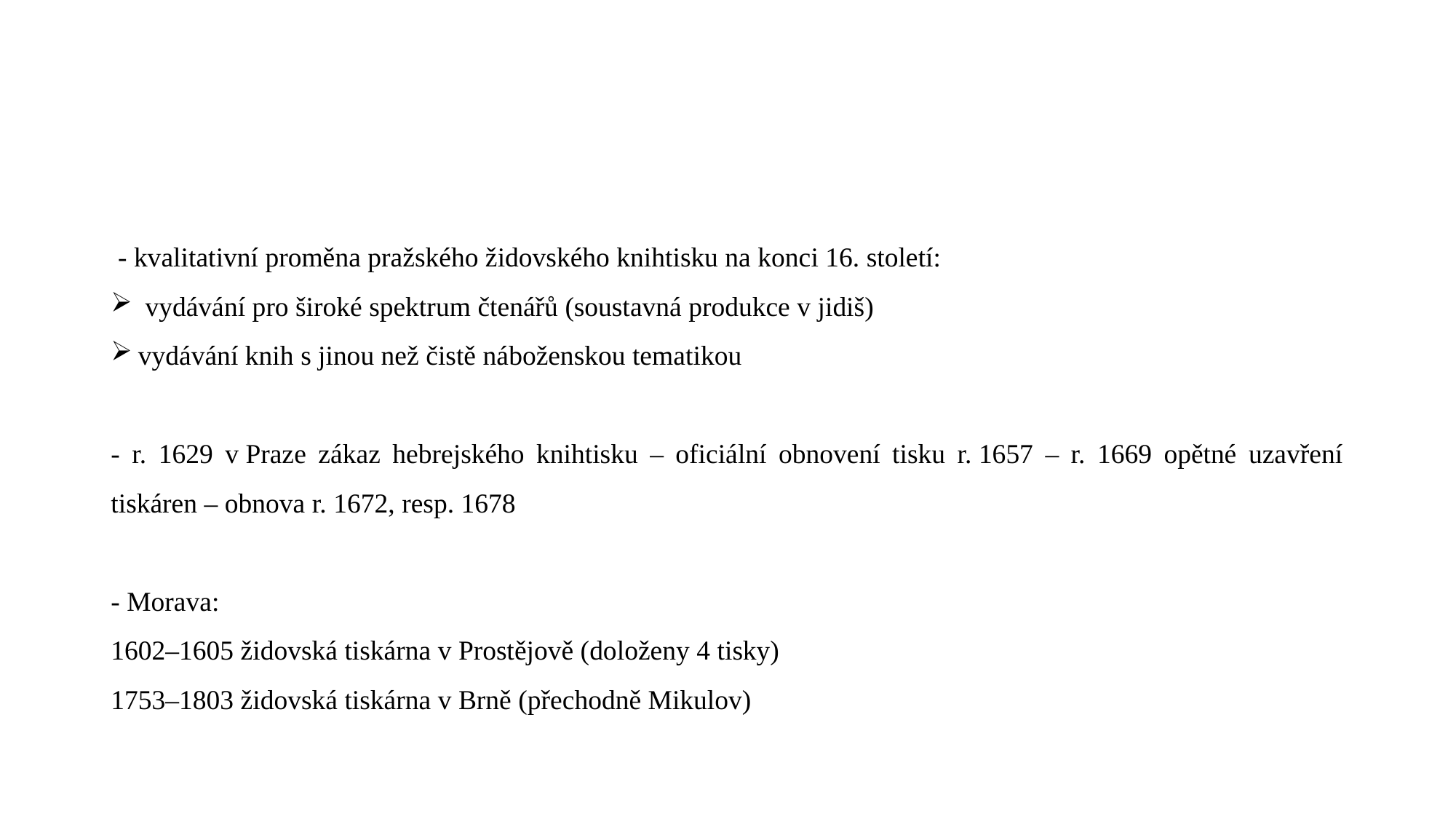

#
 - kvalitativní proměna pražského židovského knihtisku na konci 16. století:
 vydávání pro široké spektrum čtenářů (soustavná produkce v jidiš)
vydávání knih s jinou než čistě náboženskou tematikou

- r. 1629 v Praze zákaz hebrejského knihtisku – oficiální obnovení tisku r. 1657 – r. 1669 opětné uzavření tiskáren – obnova r. 1672, resp. 1678

- Morava:
1602–1605 židovská tiskárna v Prostějově (doloženy 4 tisky)
1753–1803 židovská tiskárna v Brně (přechodně Mikulov)